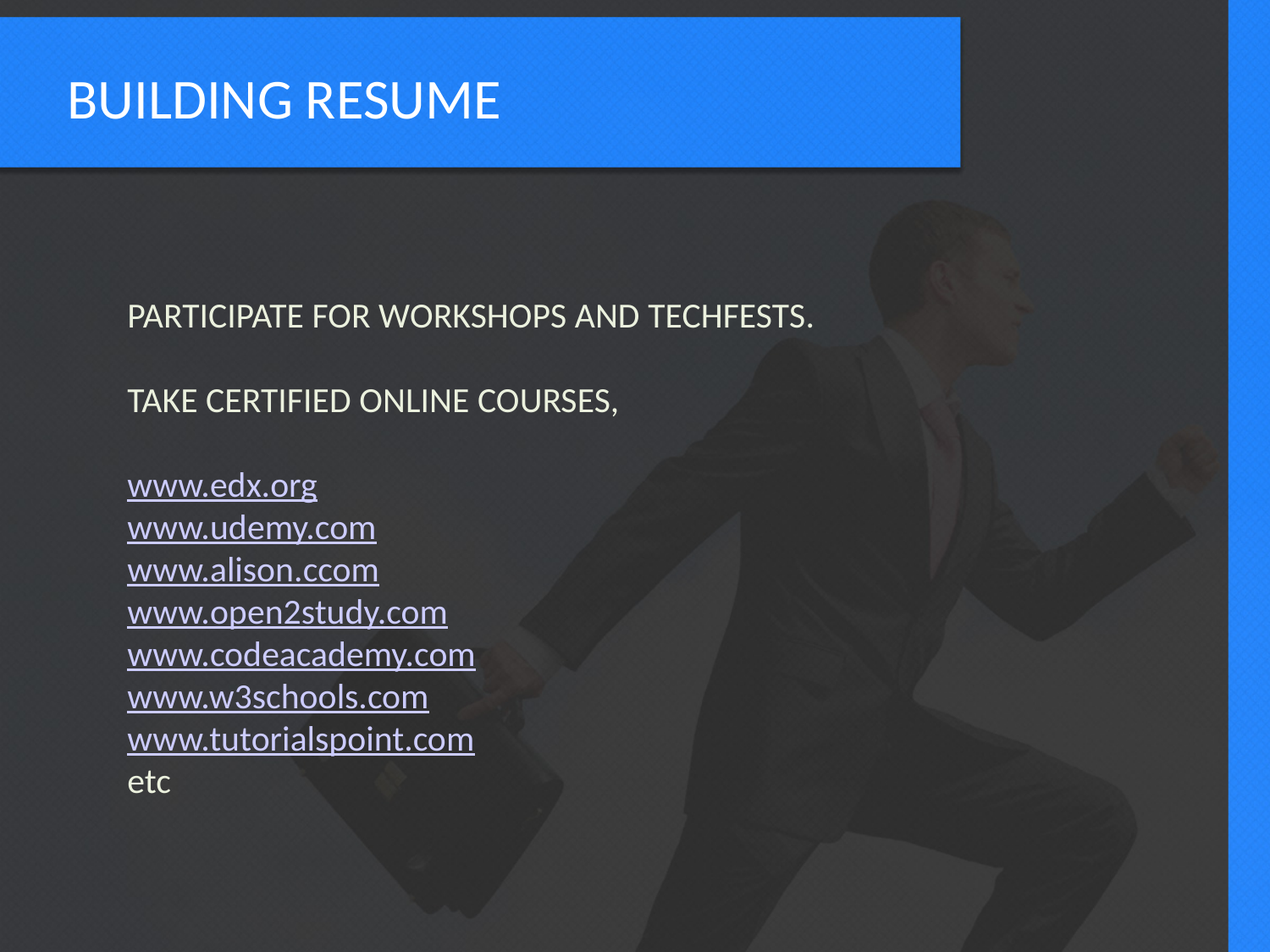

BUILDING RESUME
PARTICIPATE FOR WORKSHOPS AND TECHFESTS.

TAKE CERTIFIED ONLINE COURSES,

www.edx.org
www.udemy.com
www.alison.ccom
www.open2study.com
www.codeacademy.com
www.w3schools.com
www.tutorialspoint.com
etc